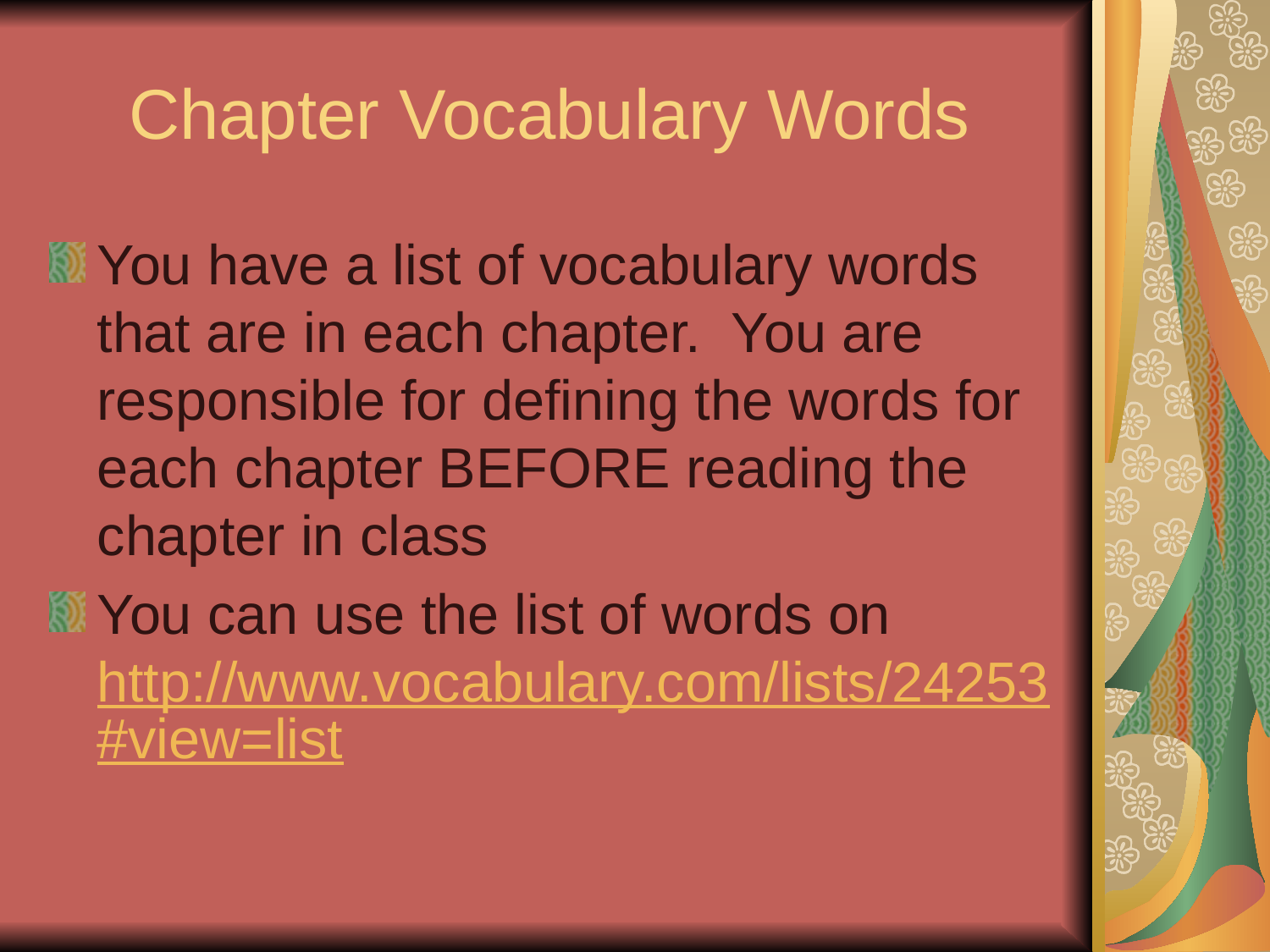

# Chapter Vocabulary Words
You have a list of vocabulary words that are in each chapter.  You are responsible for defining the words for each chapter BEFORE reading the chapter in class
You can use the list of words on http://www.vocabulary.com/lists/24253#view=list